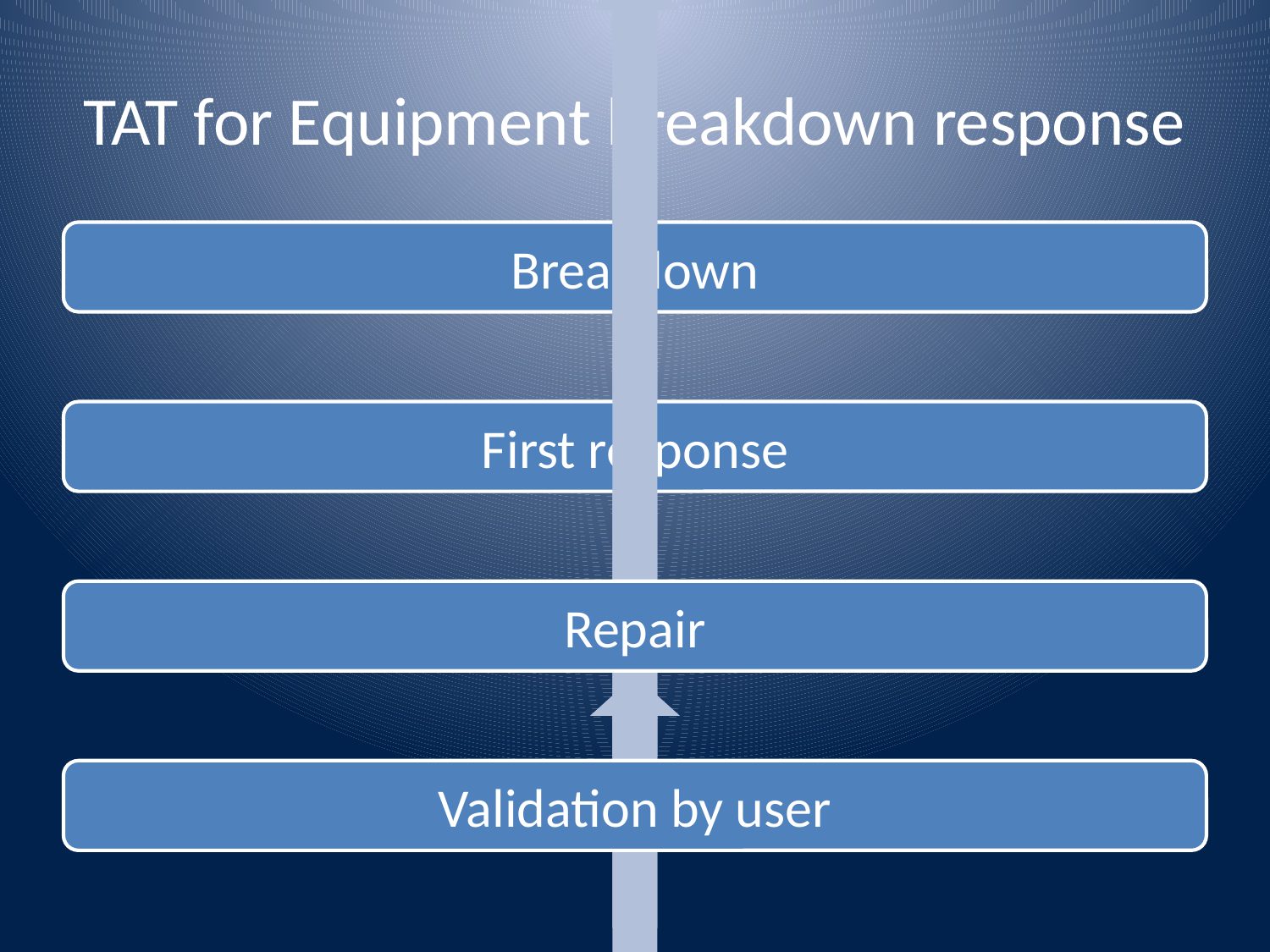

# TAT for Equipment breakdown response
Breakdown
First response
Repair
Validation by user